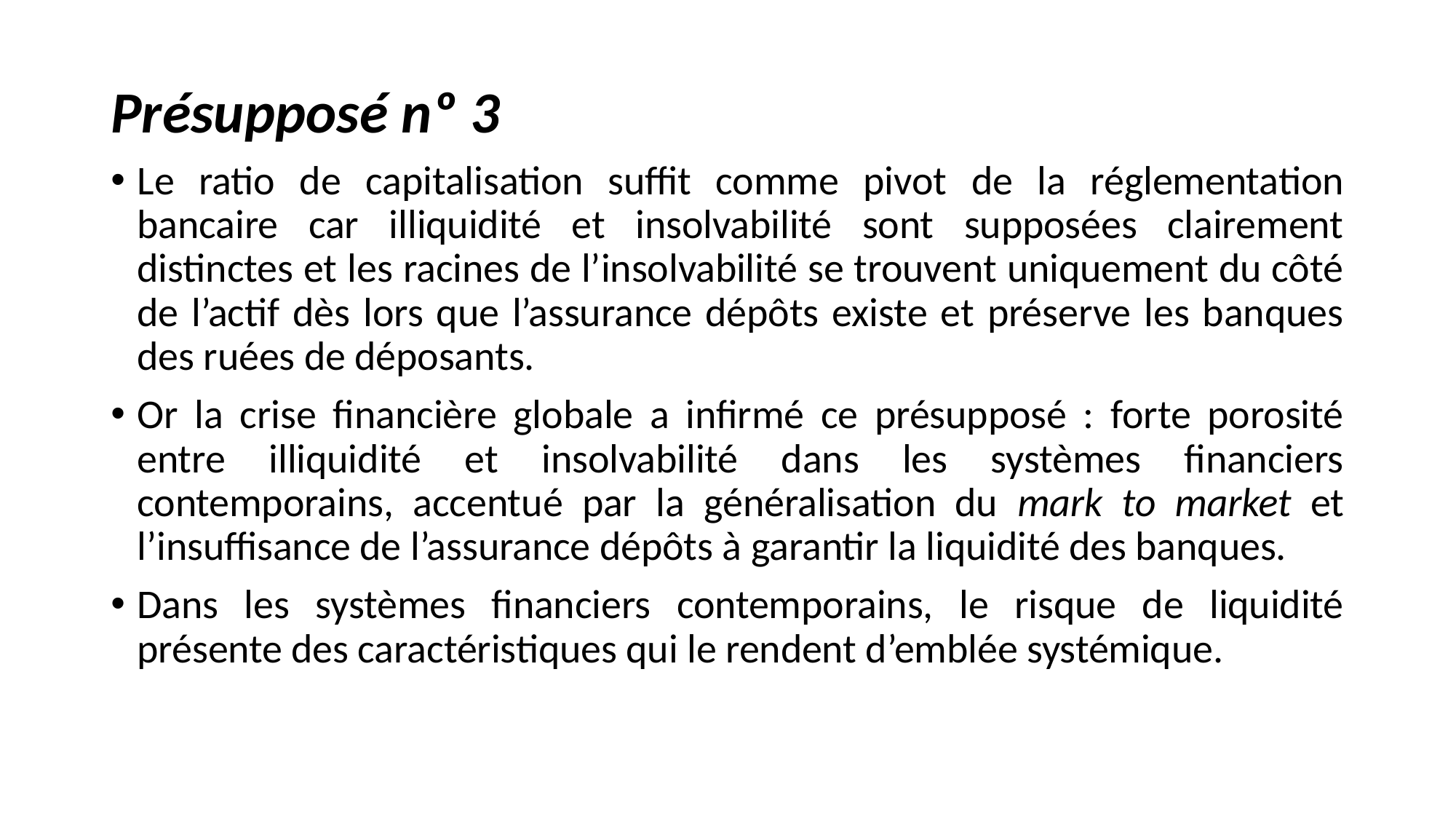

#
Présupposé nº 3
Le ratio de capitalisation suffit comme pivot de la réglementation bancaire car illiquidité et insolvabilité sont supposées clairement distinctes et les racines de l’insolvabilité se trouvent uniquement du côté de l’actif dès lors que l’assurance dépôts existe et préserve les banques des ruées de déposants.
Or la crise financière globale a infirmé ce présupposé : forte porosité entre illiquidité et insolvabilité dans les systèmes financiers contemporains, accentué par la généralisation du mark to market et l’insuffisance de l’assurance dépôts à garantir la liquidité des banques.
Dans les systèmes financiers contemporains, le risque de liquidité présente des caractéristiques qui le rendent d’emblée systémique.